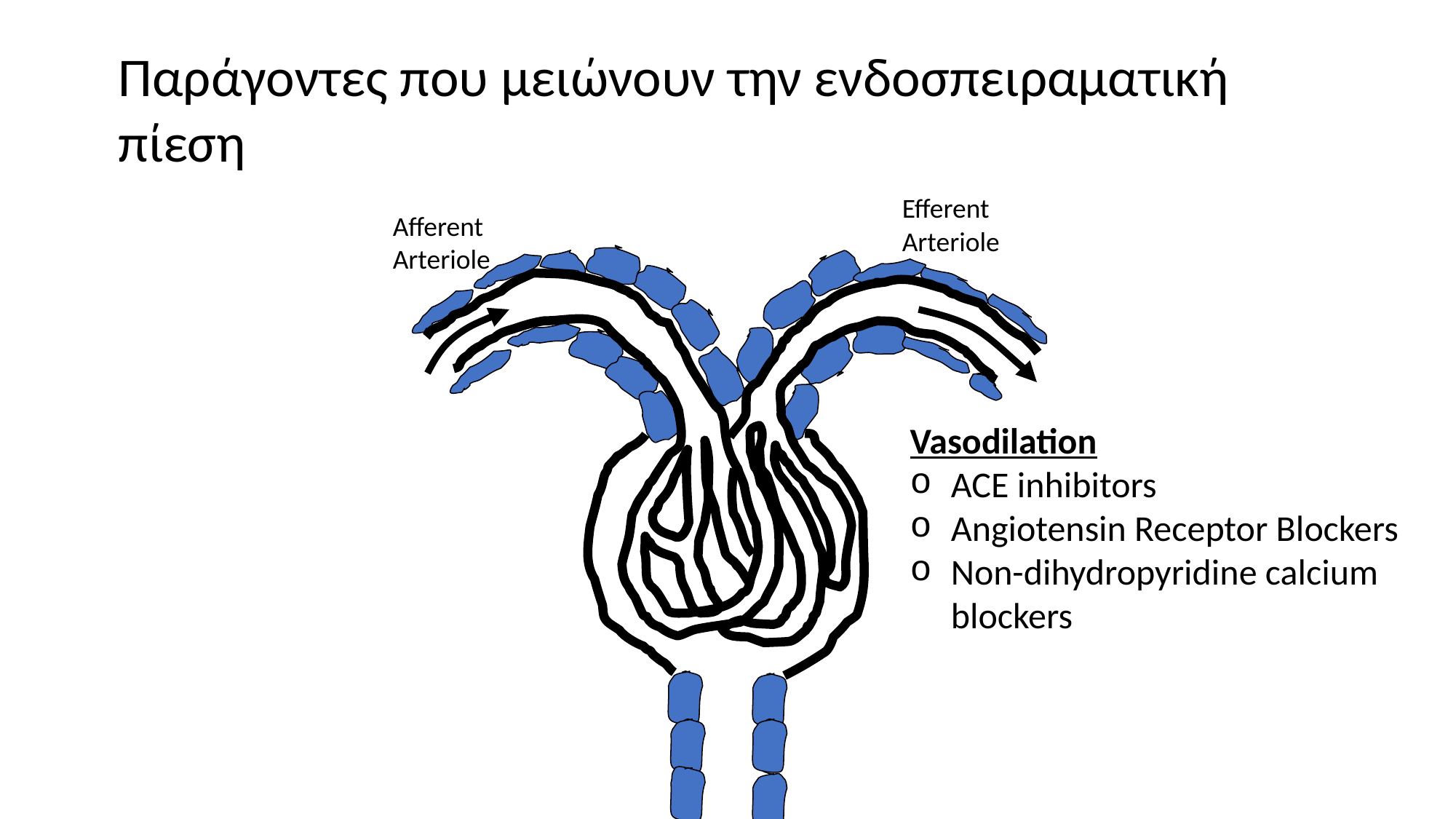

Παράγοντες που μειώνουν την ενδοσπειραματική πίεση
Efferent
Arteriole
Afferent
Arteriole

Vasodilation
ACE inhibitors
Angiotensin Receptor Blockers
Non-dihydropyridine calcium blockers